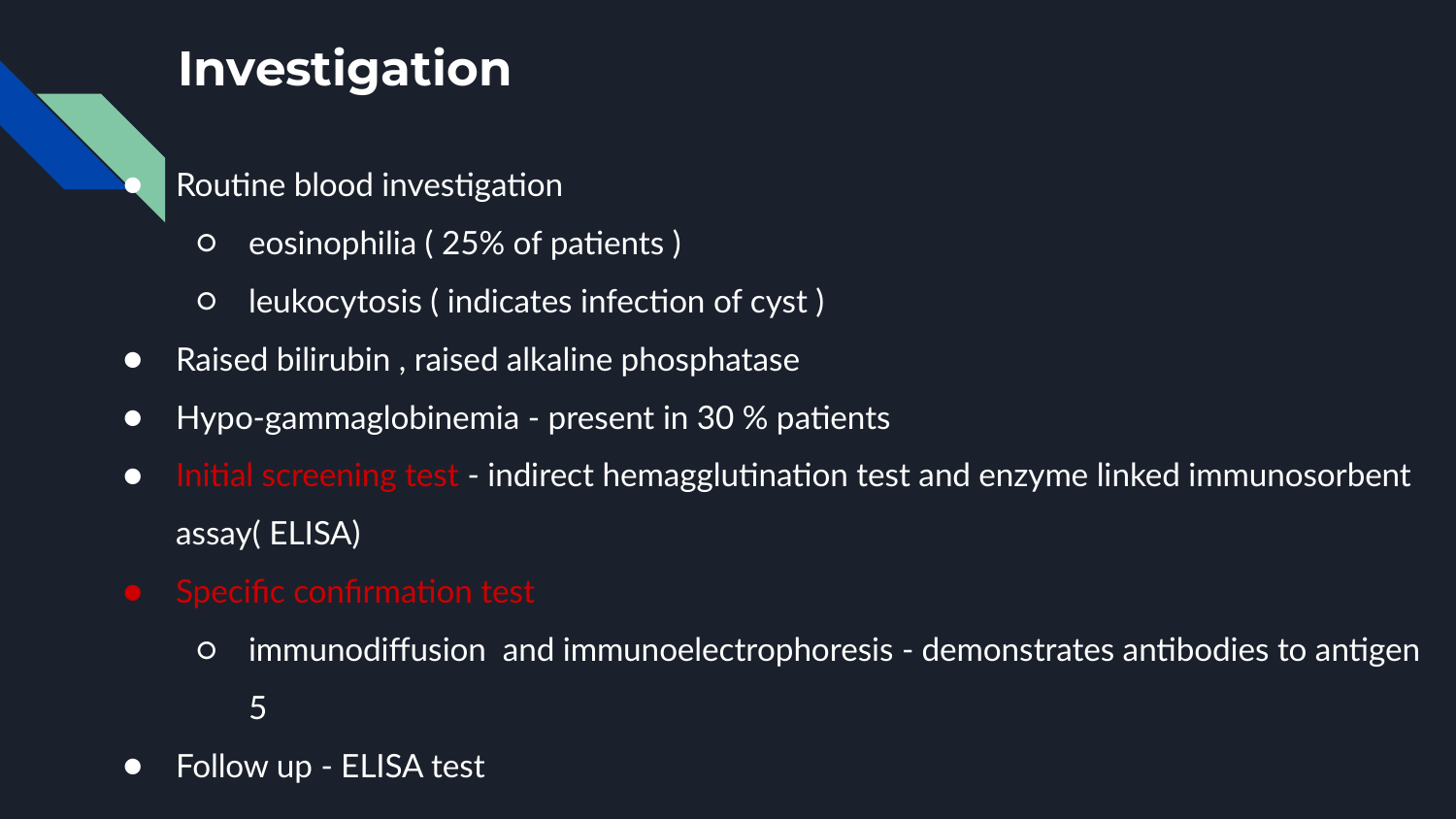

# Investigation
Routine blood investigation
eosinophilia ( 25% of patients )
leukocytosis ( indicates infection of cyst )
Raised bilirubin , raised alkaline phosphatase
Hypo-gammaglobinemia - present in 30 % patients
Initial screening test - indirect hemagglutination test and enzyme linked immunosorbent assay( ELISA)
Specific confirmation test
immunodiffusion  and immunoelectrophoresis - demonstrates antibodies to antigen 5
Follow up - ELISA test